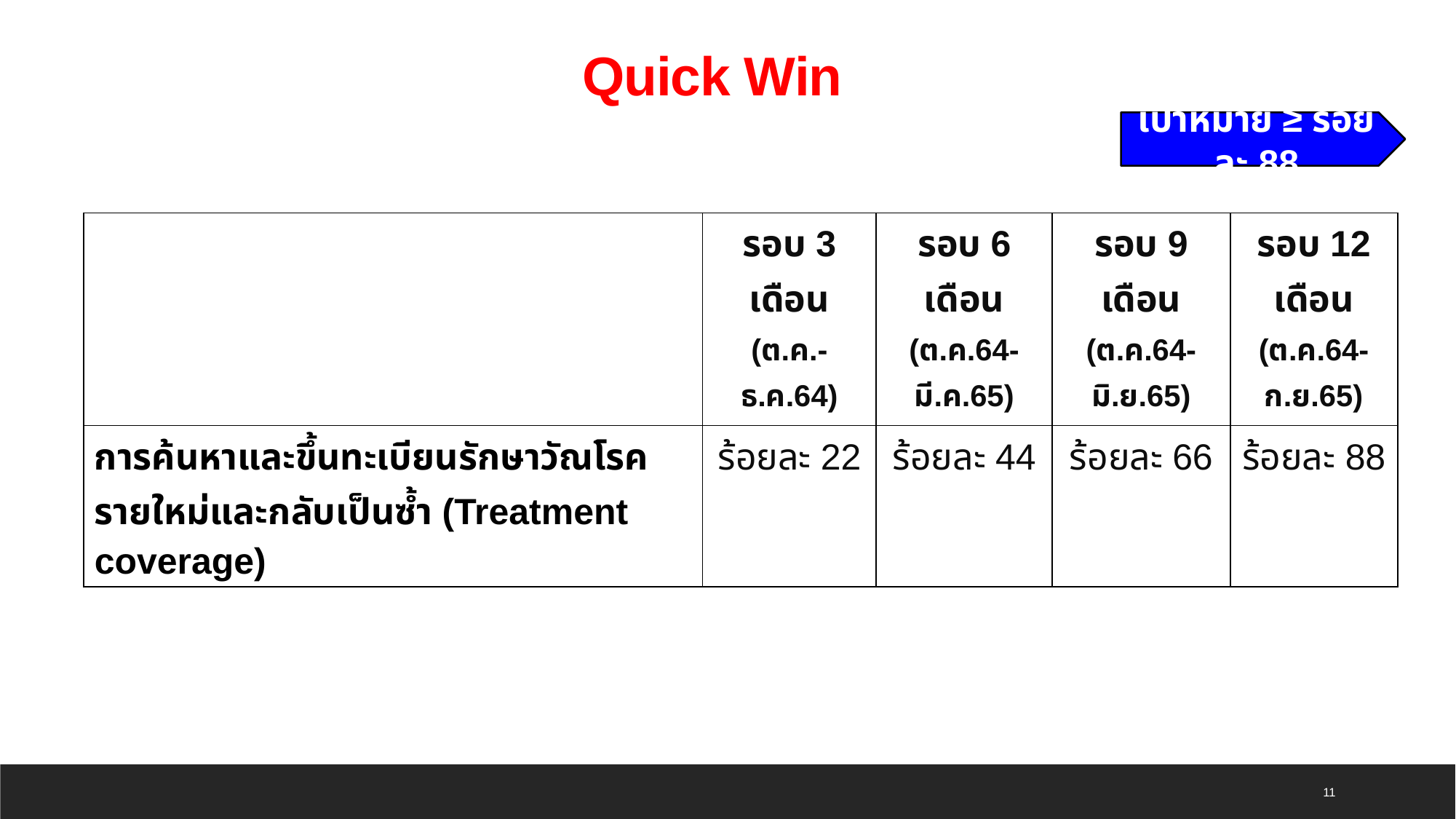

Quick Win
เป้าหมาย ≥ ร้อยละ 88
|  | รอบ 3 เดือน (ต.ค.-ธ.ค.64) | รอบ 6 เดือน (ต.ค.64-มี.ค.65) | รอบ 9 เดือน (ต.ค.64-มิ.ย.65) | รอบ 12 เดือน (ต.ค.64-ก.ย.65) |
| --- | --- | --- | --- | --- |
| การค้นหาและขึ้นทะเบียนรักษาวัณโรครายใหม่และกลับเป็นซ้ำ (Treatment coverage) | ร้อยละ 22 | ร้อยละ 44 | ร้อยละ 66 | ร้อยละ 88 |
11